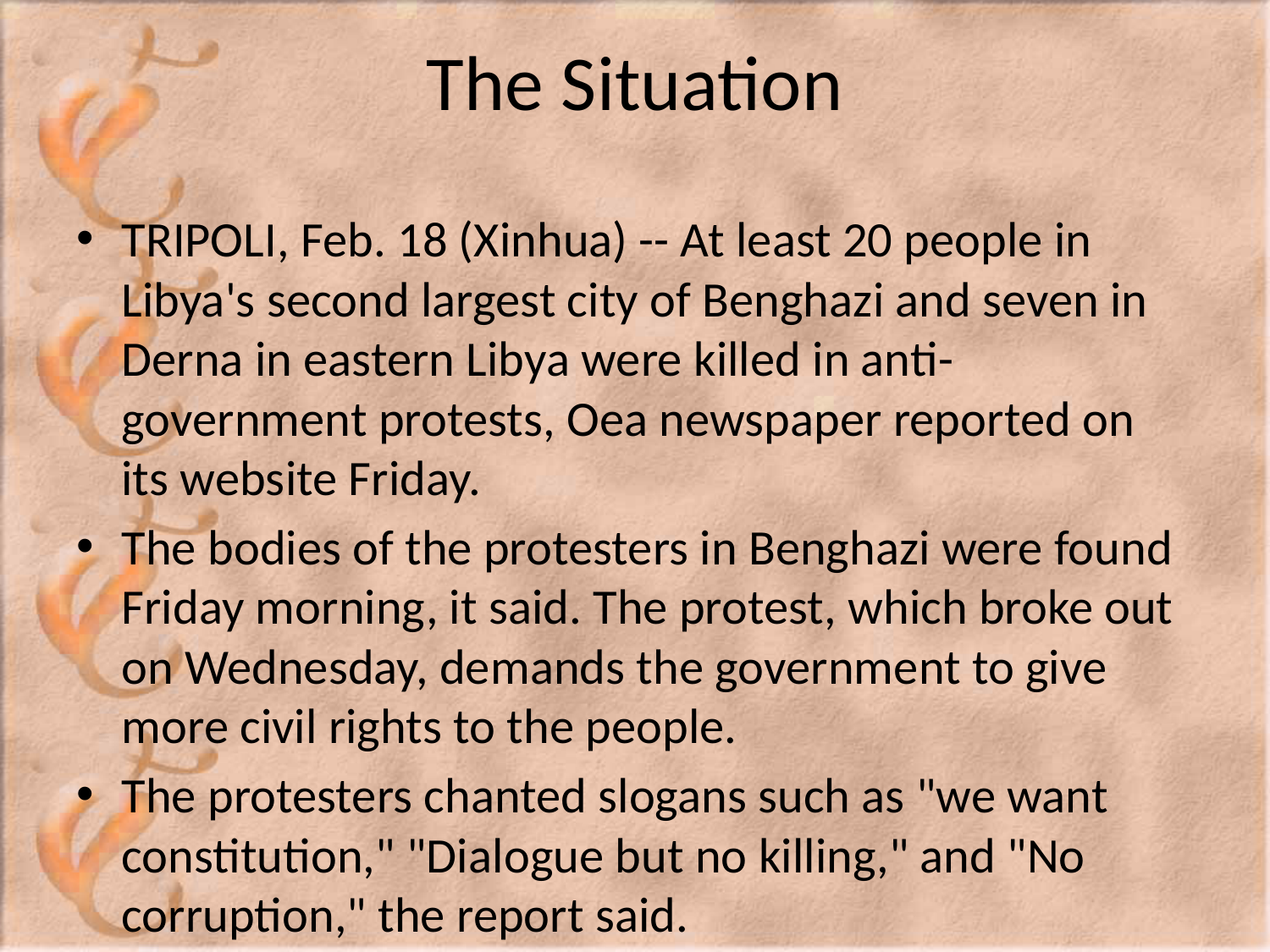

# The Situation
TRIPOLI, Feb. 18 (Xinhua) -- At least 20 people in Libya's second largest city of Benghazi and seven in Derna in eastern Libya were killed in anti-government protests, Oea newspaper reported on its website Friday.
The bodies of the protesters in Benghazi were found Friday morning, it said. The protest, which broke out on Wednesday, demands the government to give more civil rights to the people.
The protesters chanted slogans such as "we want constitution," "Dialogue but no killing," and "No corruption," the report said.